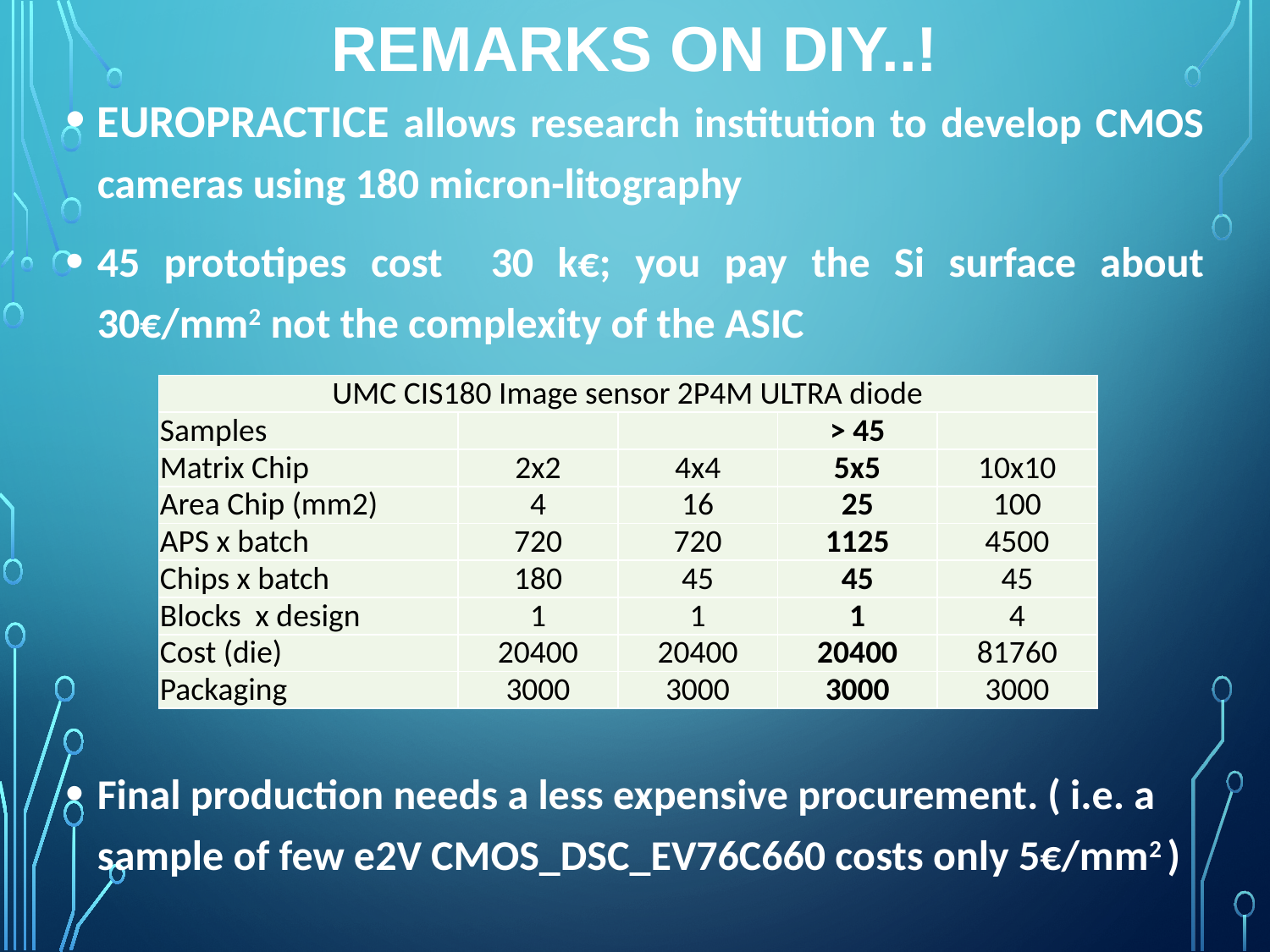

remarks on DIY..!
EUROPRACTICE allows research institution to develop CMOS cameras using 180 micron-litography
45 prototipes cost  30 k€; you pay the Si surface about 30€/mm2 not the complexity of the ASIC

Final production needs a less expensive procurement. ( i.e. a sample of few e2V CMOS_DSC_EV76C660 costs only 5€/mm2 )

| UMC CIS180 Image sensor 2P4M ULTRA diode |  |  |  |  |
| --- | --- | --- | --- | --- |
| Samples |  |  | > 45 |  |
| Matrix Chip | 2x2 | 4x4 | 5x5 | 10x10 |
| Area Chip (mm2) | 4 | 16 | 25 | 100 |
| APS x batch | 720 | 720 | 1125 | 4500 |
| Chips x batch | 180 | 45 | 45 | 45 |
| Blocks x design | 1 | 1 | 1 | 4 |
| Cost (die) | 20400 | 20400 | 20400 | 81760 |
| Packaging | 3000 | 3000 | 3000 | 3000 |